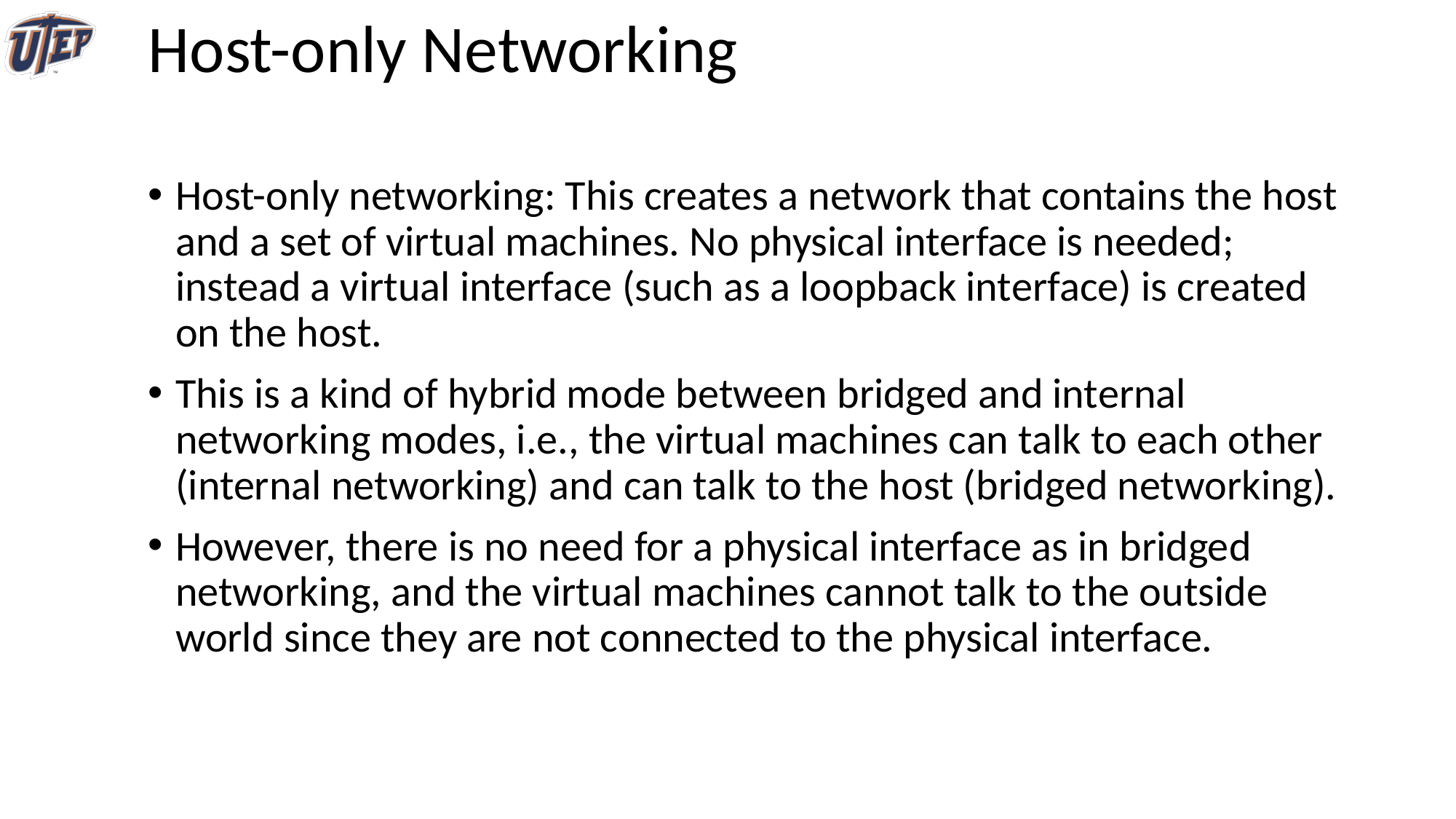

# Host-only Networking
Host-only networking: This creates a network that contains the host and a set of virtual machines. No physical interface is needed; instead a virtual interface (such as a loopback interface) is created on the host.
This is a kind of hybrid mode between bridged and internal networking modes, i.e., the virtual machines can talk to each other (internal networking) and can talk to the host (bridged networking).
However, there is no need for a physical interface as in bridged networking, and the virtual machines cannot talk to the outside world since they are not connected to the physical interface.